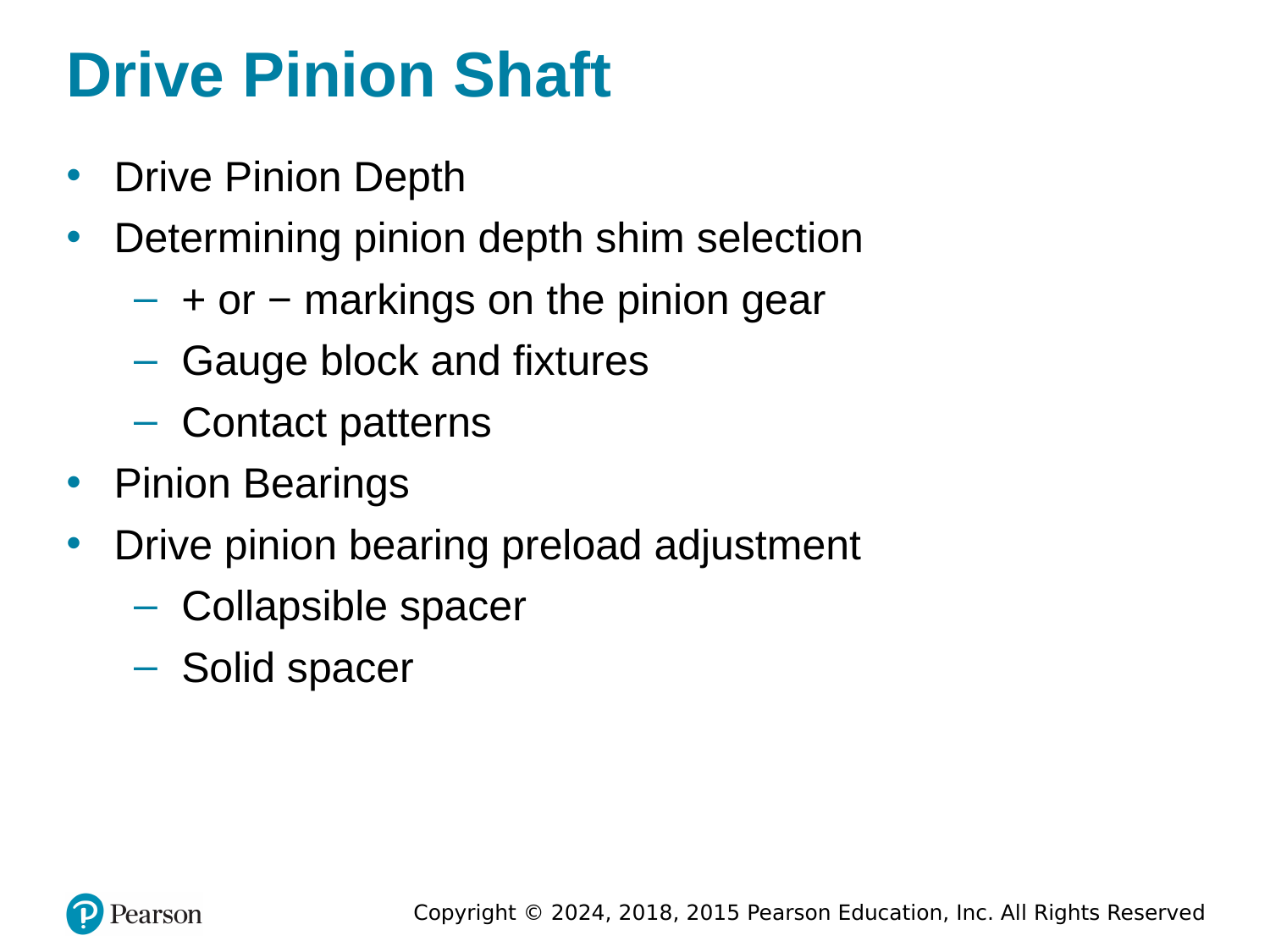

# Drive Pinion Shaft
Drive Pinion Depth
Determining pinion depth shim selection
+ or − markings on the pinion gear
Gauge block and fixtures
Contact patterns
Pinion Bearings
Drive pinion bearing preload adjustment
Collapsible spacer
Solid spacer